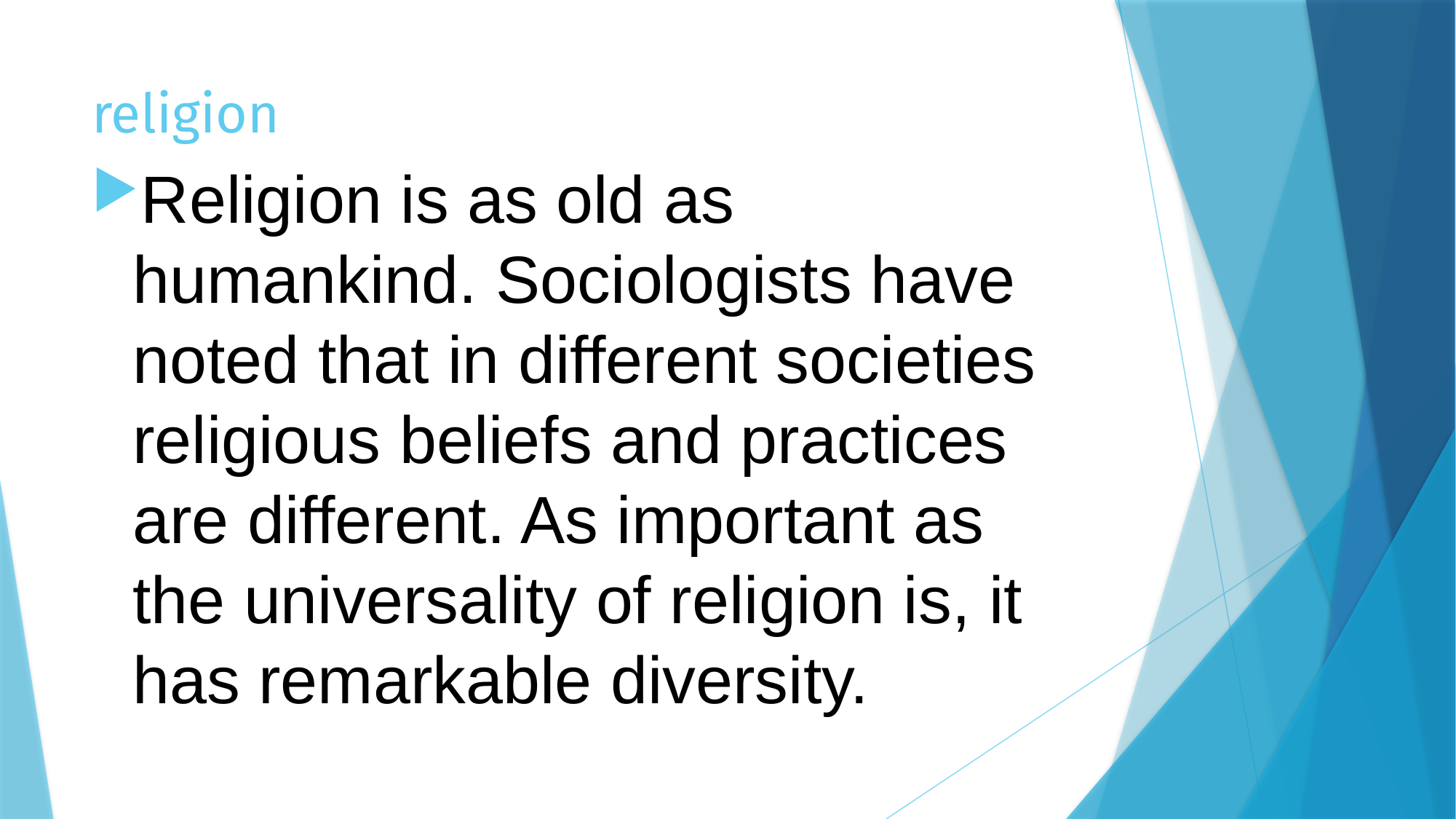

# religion
Religion is as old as humankind. Sociologists have noted that in different societies religious beliefs and practices are different. As important as the universality of religion is, it has remarkable diversity.